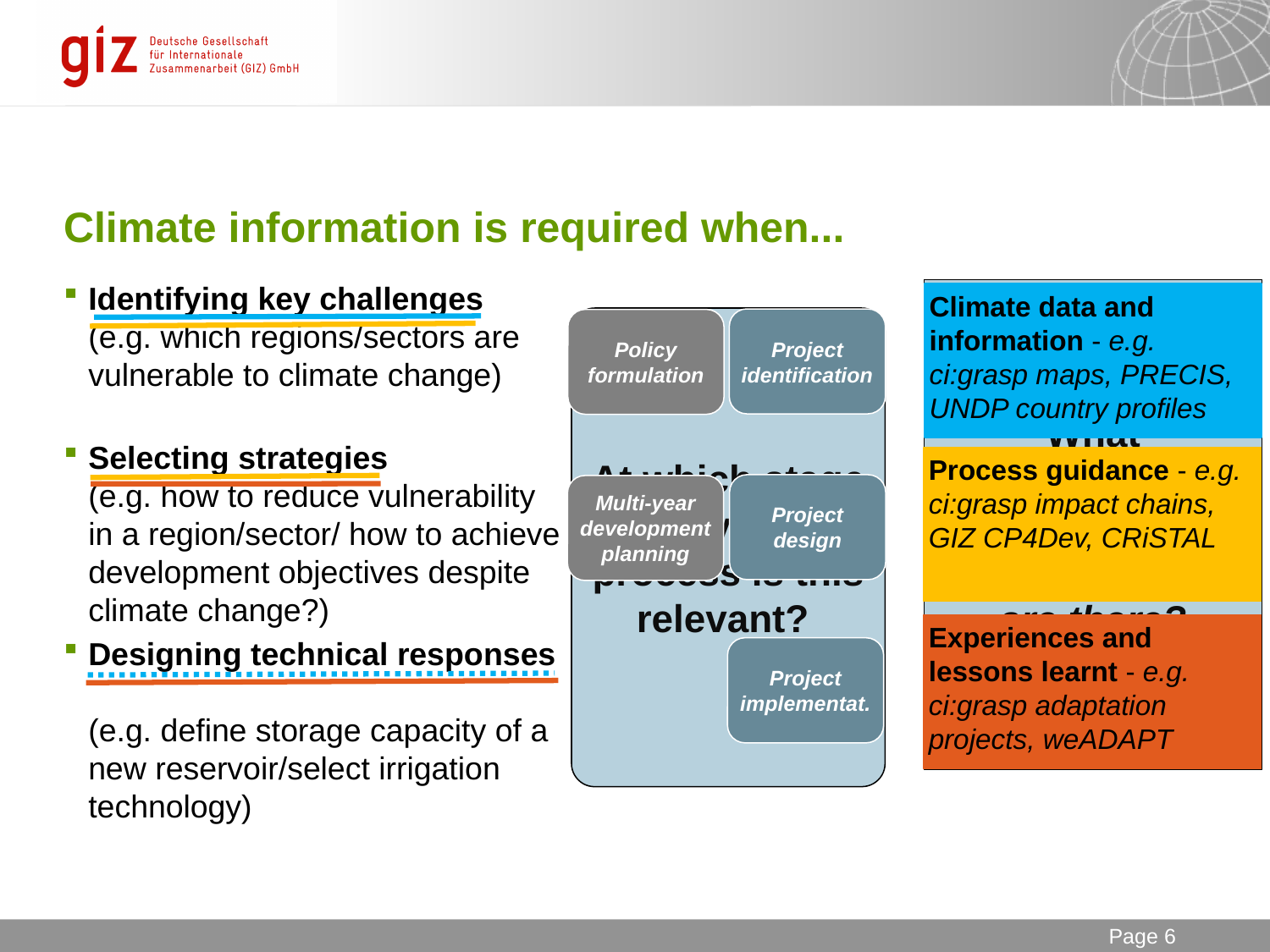

# Climate information is required when...
Identifying key challenges
(e.g. which regions/sectors are vulnerable to climate change)
Selecting strategies
(e.g. how to reduce vulnerability in a region/sector/ how to achieve development objectives despite climate change?)
Designing technical responses
(e.g. define storage capacity of a new reservoir/select irrigation technology)
What information do you need? Which sources are there?
Climate data and information - e.g. ci:grasp maps, PRECIS, UNDP country profiles
At which stage of your process is this relevant?
Project identification
Policy formulation
Process guidance - e.g. ci:grasp impact chains, GIZ CP4Dev, CRiSTAL
Project design
Multi-year development planning
Experiences and lessons learnt - e.g. ci:grasp adaptation projects, weADAPT
Project implementat.